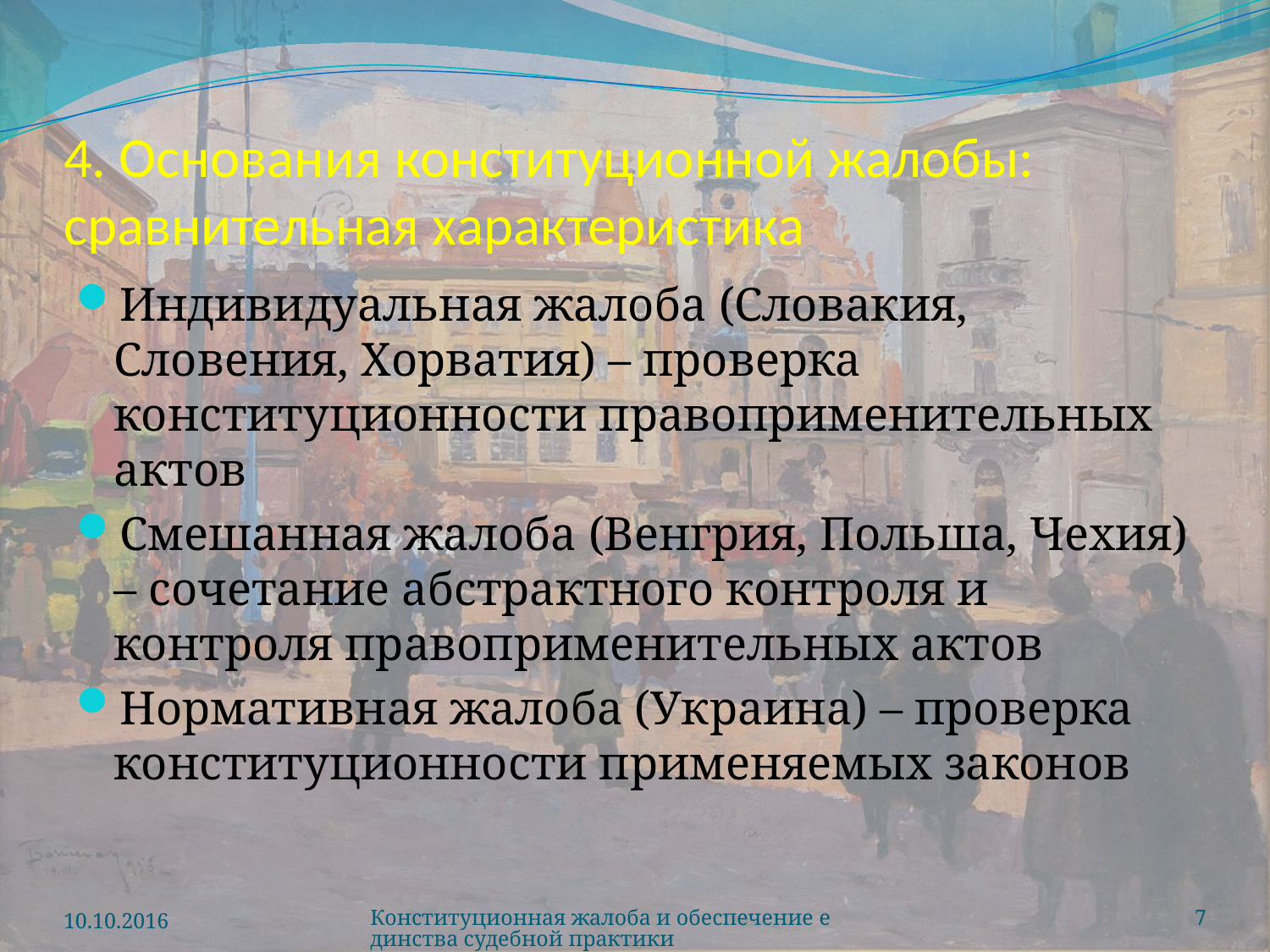

# 4. Основания конституционной жалобы: сравнительная характеристика
Индивидуальная жалоба (Словакия, Словения, Хорватия) – проверка конституционности правоприменительных актов
Смешанная жалоба (Венгрия, Польша, Чехия) – сочетание абстрактного контроля и контроля правоприменительных актов
Нормативная жалоба (Украина) – проверка конституционности применяемых законов
10.10.2016
Конституционная жалоба и обеспечение единства судебной практики
7